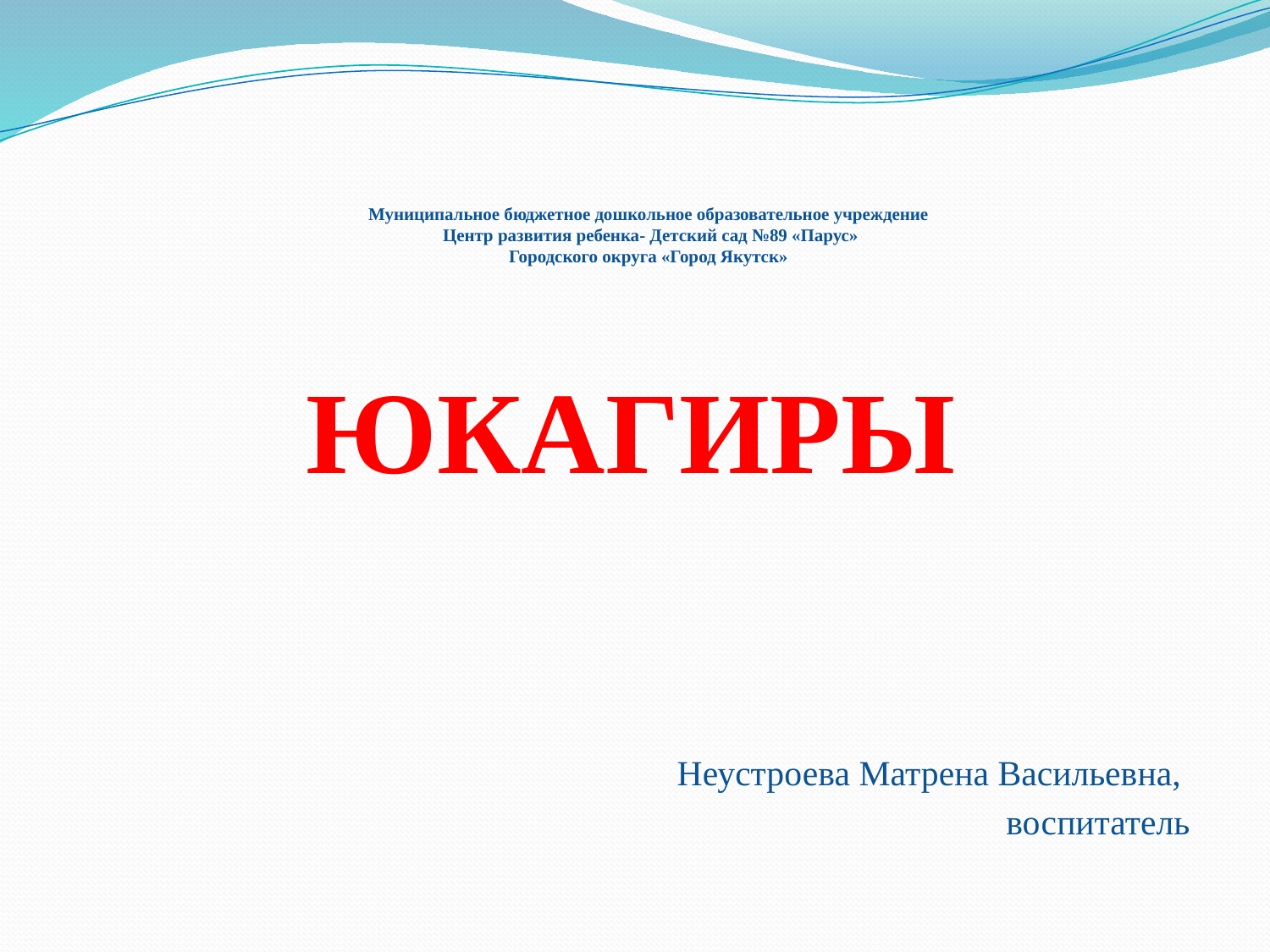

# Муниципальное бюджетное дошкольное образовательное учреждение Центр развития ребенка- Детский сад №89 «Парус» Городского округа «Город Якутск»

ЮКАГИРЫ

Неустроева Матрена Васильевна,
воспитатель